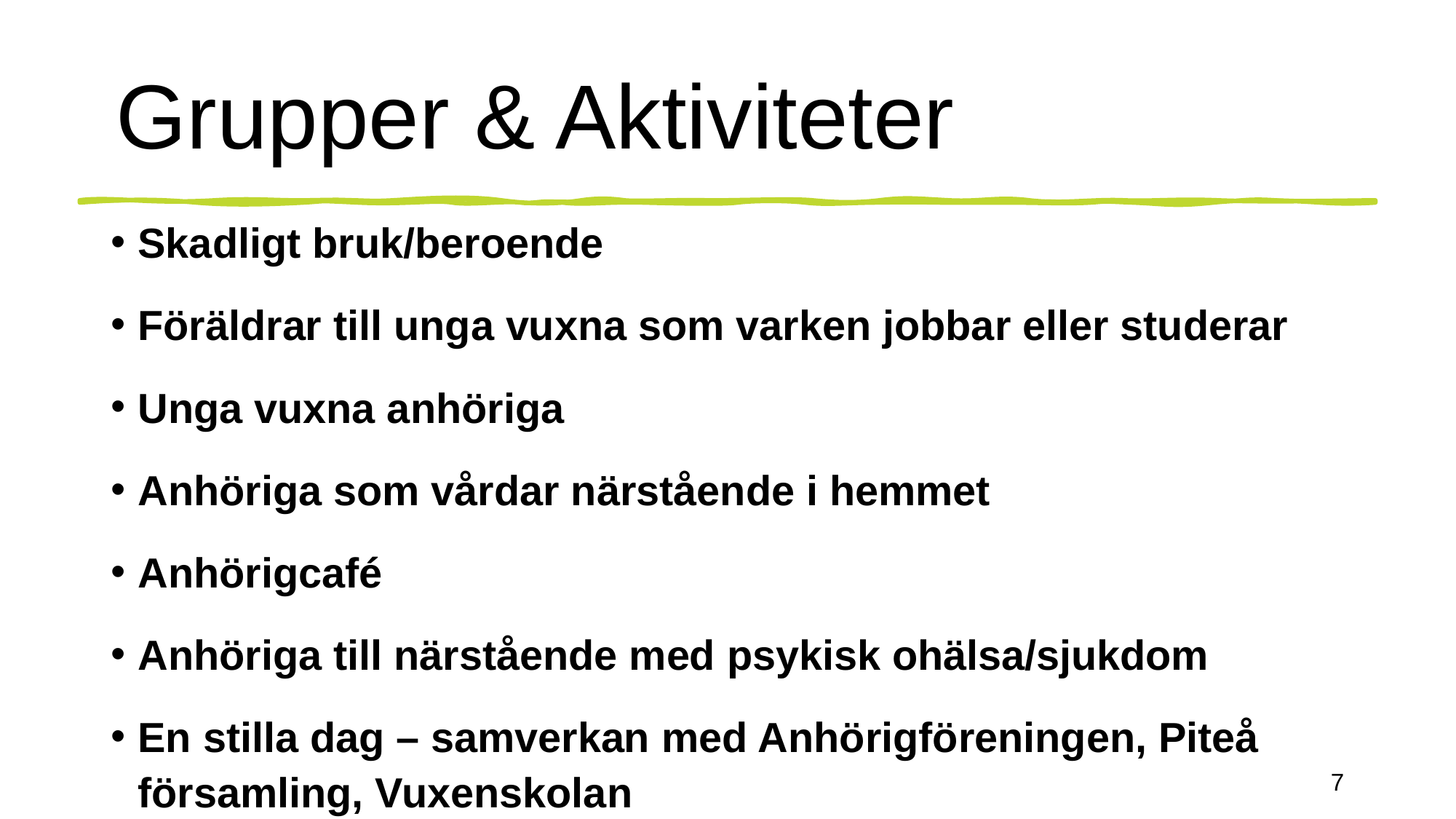

# Grupper & Aktiviteter

Skadligt bruk/beroende
Föräldrar till unga vuxna som varken jobbar eller studerar
Unga vuxna anhöriga
Anhöriga som vårdar närstående i hemmet
Anhörigcafé
Anhöriga till närstående med psykisk ohälsa/sjukdom
En stilla dag – samverkan med Anhörigföreningen, Piteå församling, Vuxenskolan

7